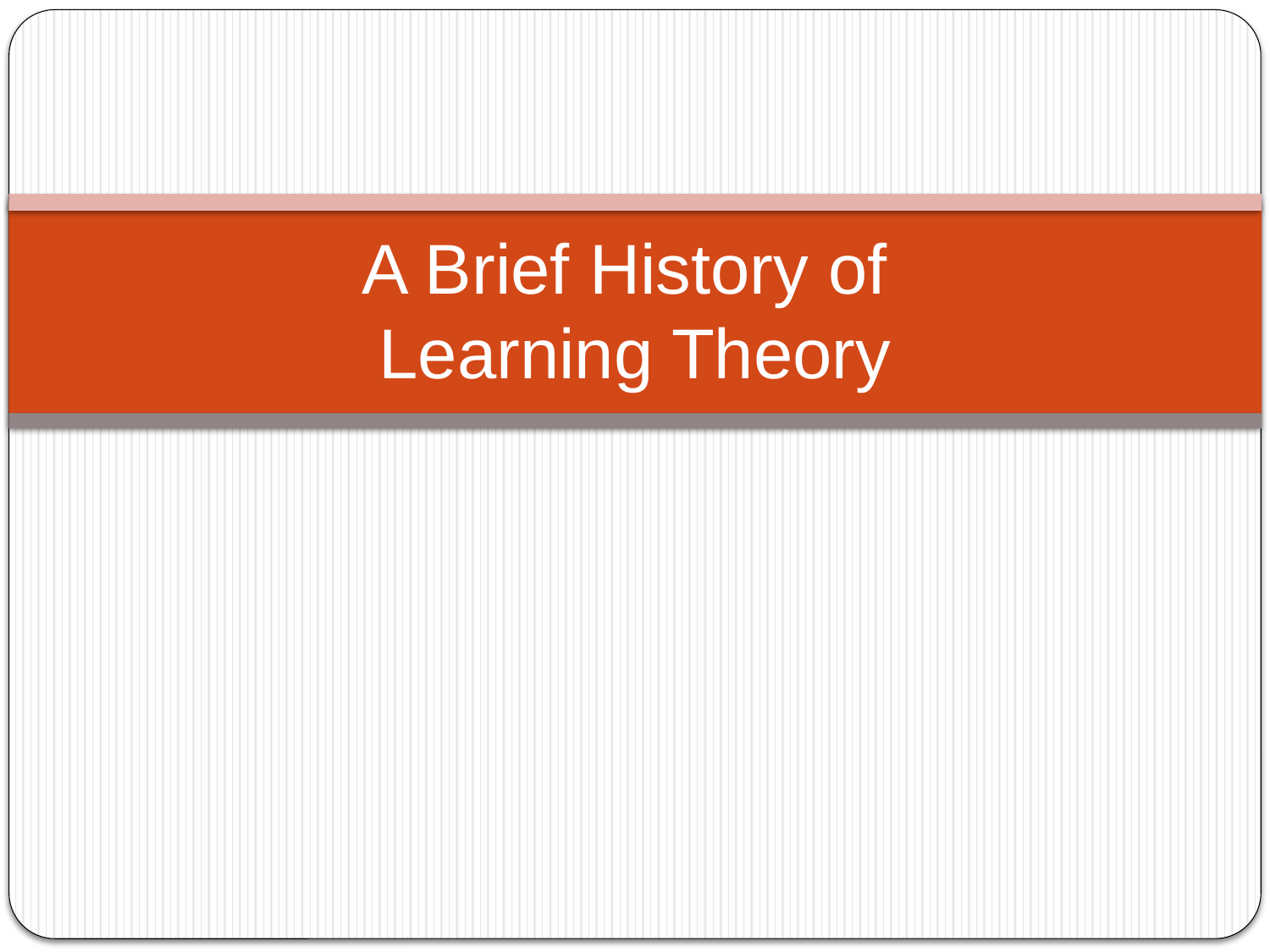

# A Brief History of Learning Theory